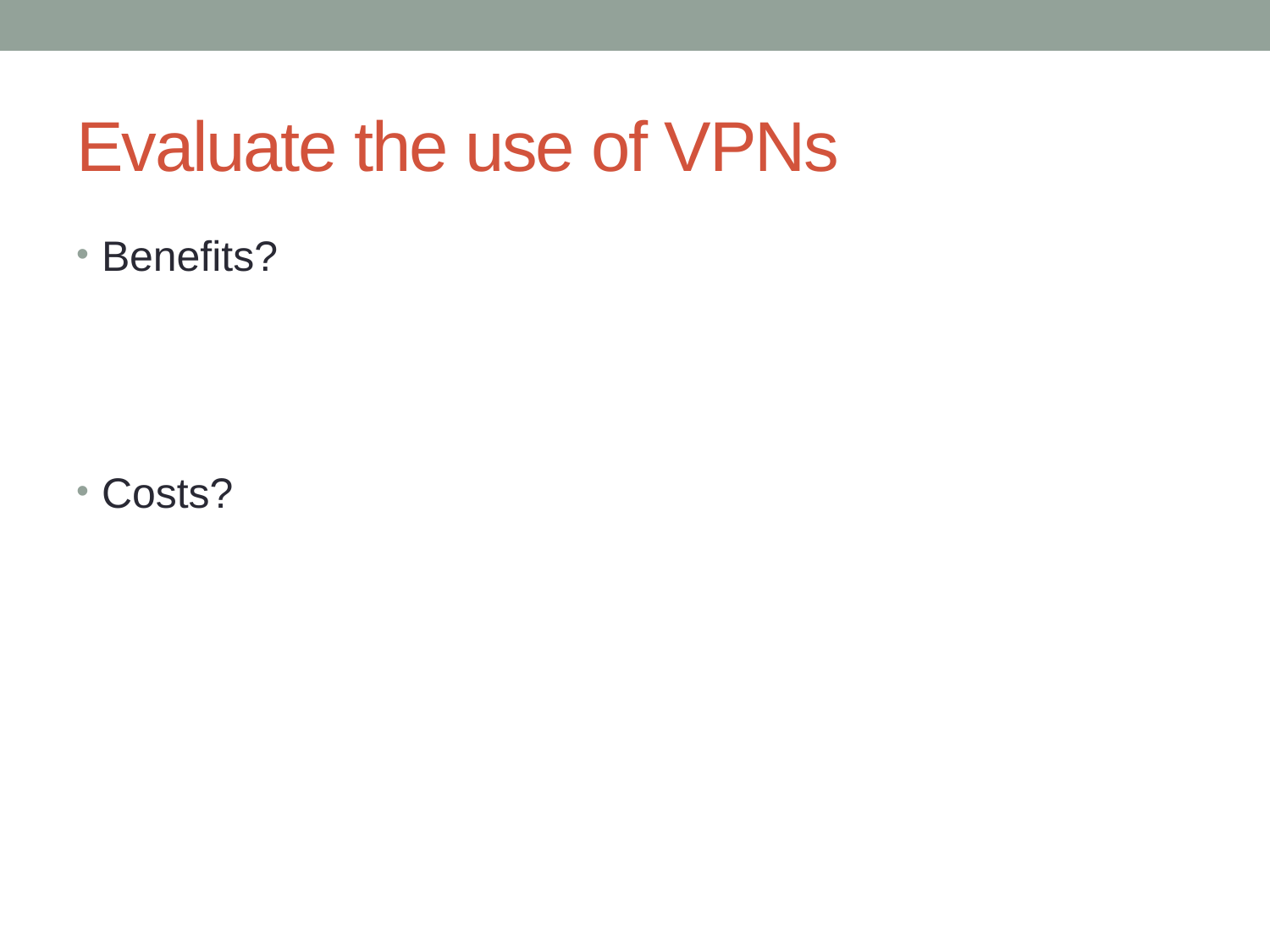

# Evaluate the use of VPNs
Benefits?

Costs?